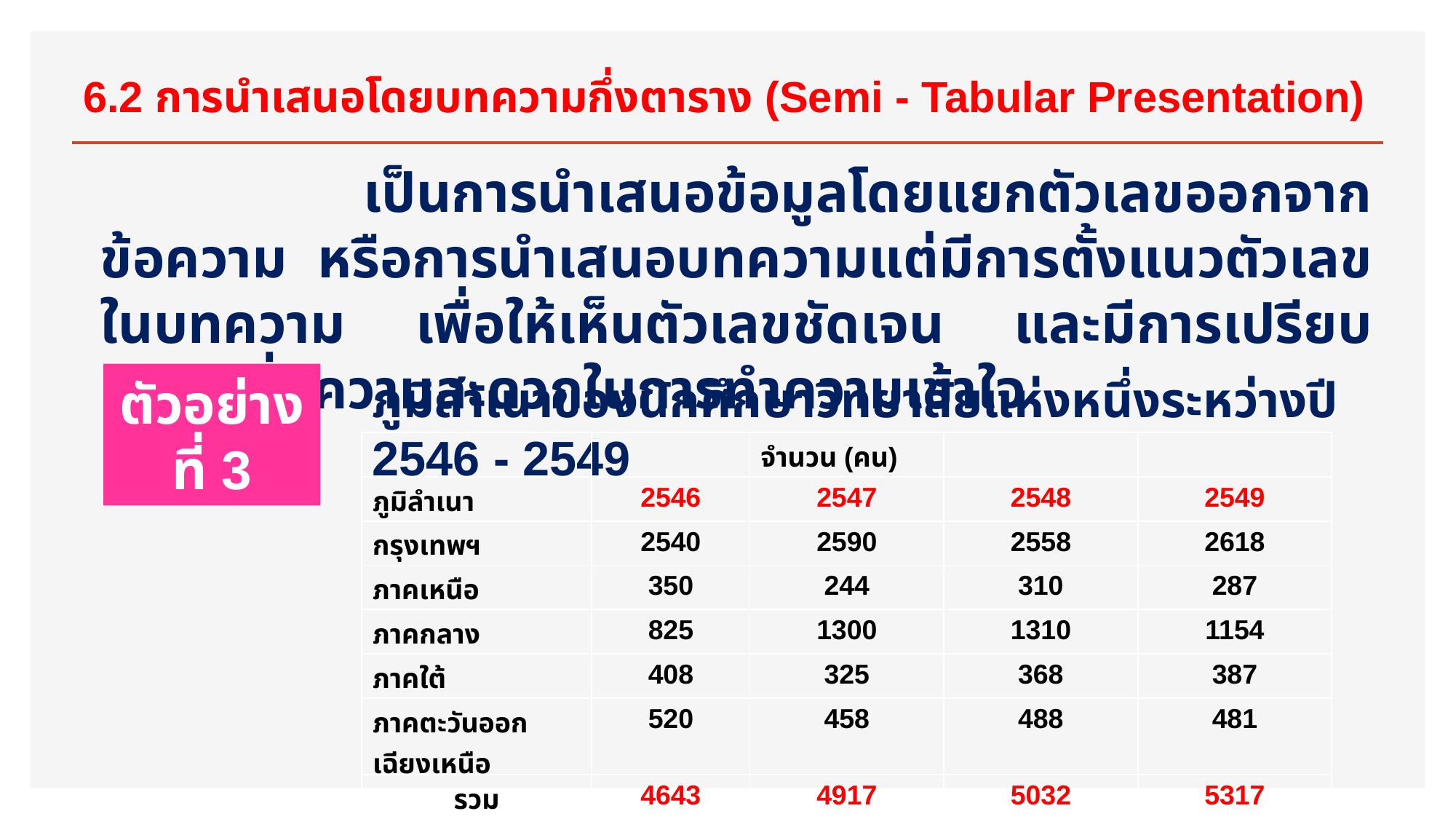

# 6.2 การนำเสนอโดยบทความกึ่งตาราง (Semi - Tabular Presentation)
      เป็นการนำเสนอข้อมูลโดยแยกตัวเลขออกจากข้อความ หรือการนำเสนอบทความแต่มีการตั้งแนวตัวเลขในบทความ เพื่อให้เห็นตัวเลขชัดเจน และมีการเปรียบเทียบเพื่อความสะดวกในการทำความเข้าใจ
ตัวอย่างที่ 3
ภูมิลำเนาของนักศึกษาวิทยาลัยแห่งหนึ่งระหว่างปี 2546 - 2549
|  |  | จำนวน (คน) |  |  |
| --- | --- | --- | --- | --- |
| ภูมิลำเนา | 2546 | 2547 | 2548 | 2549 |
| กรุงเทพฯ | 2540 | 2590 | 2558 | 2618 |
| ภาคเหนือ | 350 | 244 | 310 | 287 |
| ภาคกลาง | 825 | 1300 | 1310 | 1154 |
| ภาคใต้ | 408 | 325 | 368 | 387 |
| ภาคตะวันออกเฉียงเหนือ | 520 | 458 | 488 | 481 |
| รวม | 4643 | 4917 | 5032 | 5317 |